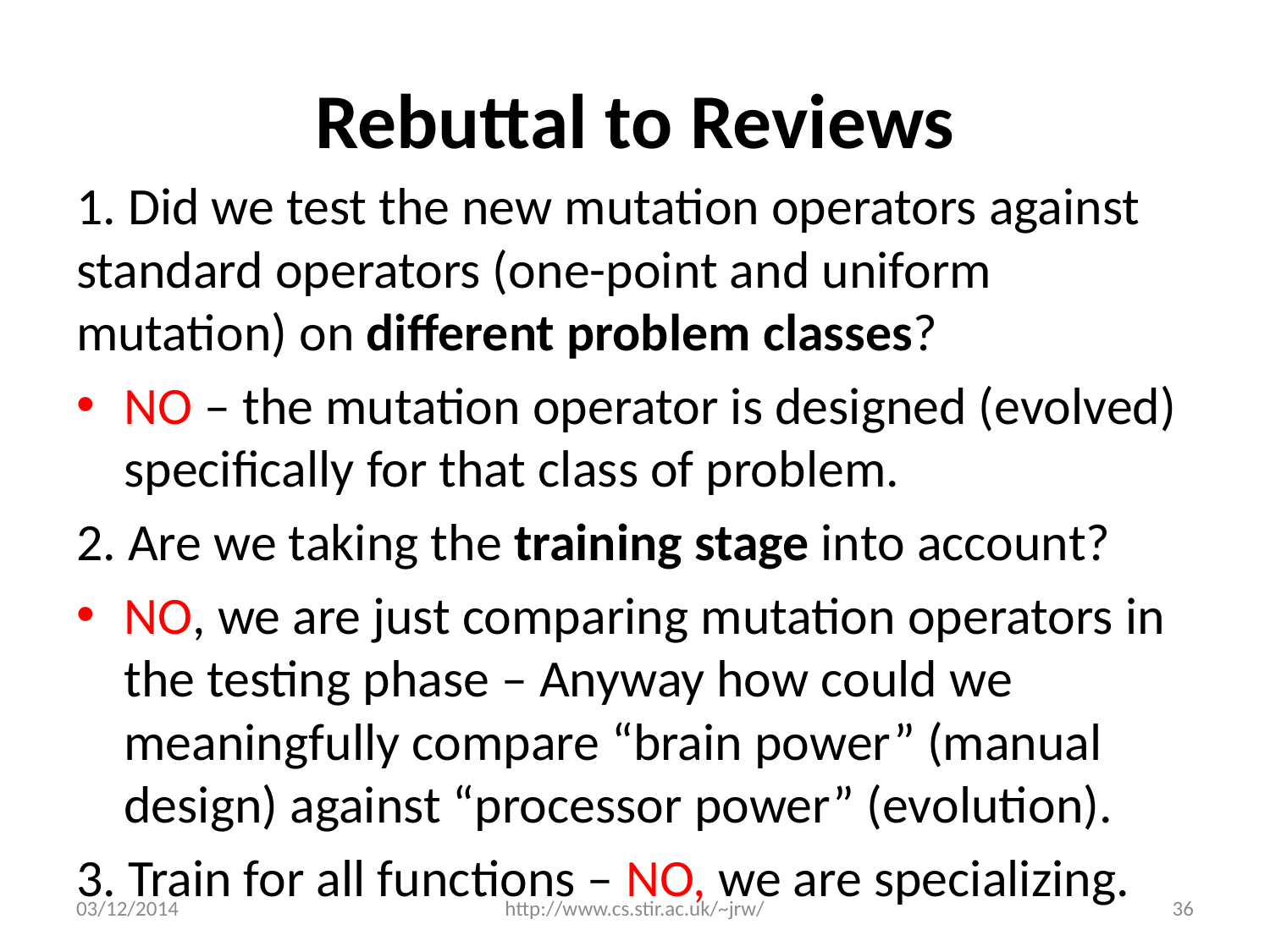

# Rebuttal to Reviews
1. Did we test the new mutation operators against standard operators (one-point and uniform mutation) on different problem classes?
NO – the mutation operator is designed (evolved) specifically for that class of problem.
2. Are we taking the training stage into account?
NO, we are just comparing mutation operators in the testing phase – Anyway how could we meaningfully compare “brain power” (manual design) against “processor power” (evolution).
3. Train for all functions – NO, we are specializing.

03/12/2014
http://www.cs.stir.ac.uk/~jrw/
36